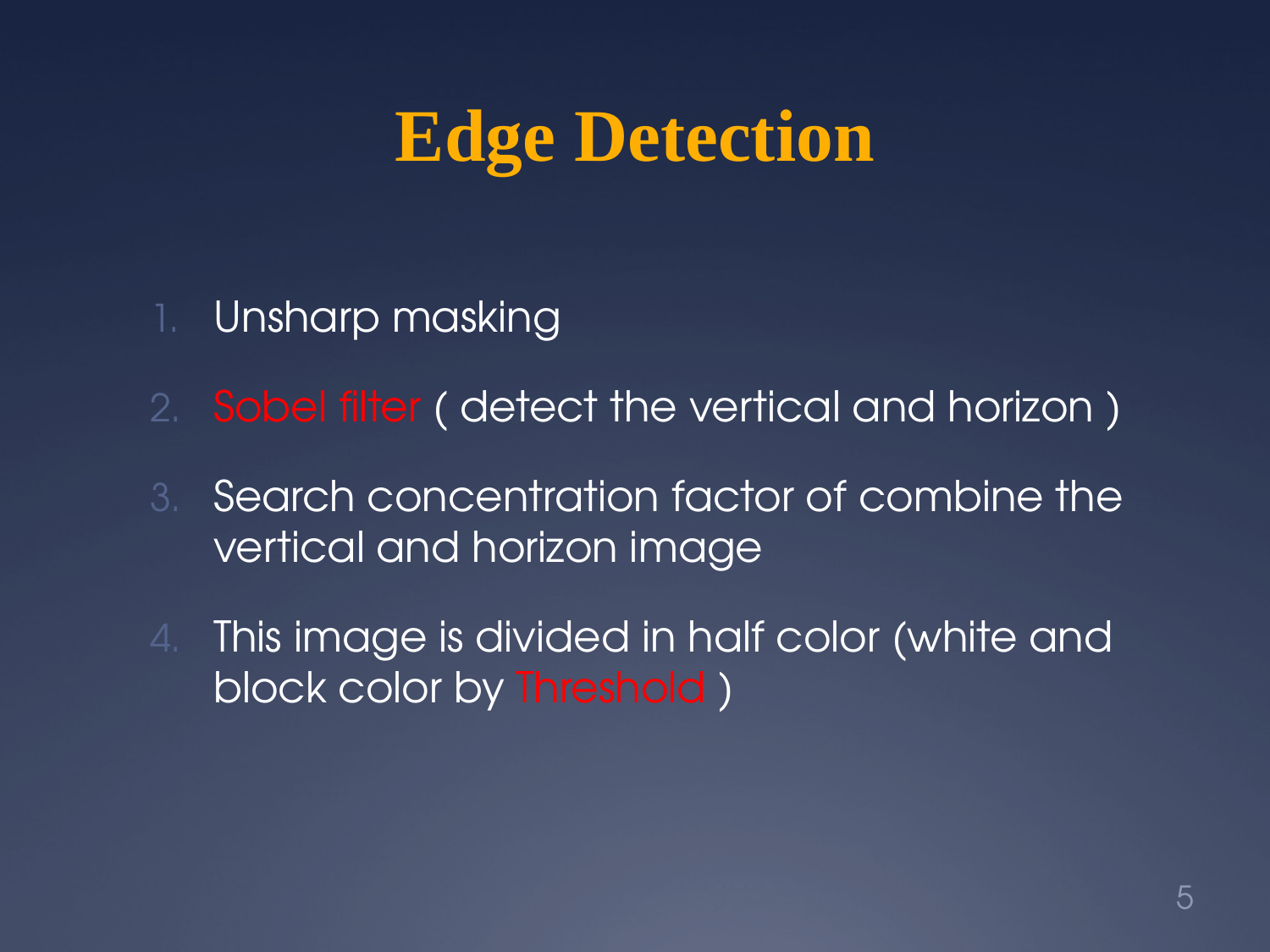

# Edge Detection
Unsharp masking
Sobel filter ( detect the vertical and horizon )
Search concentration factor of combine the vertical and horizon image
This image is divided in half color (white and block color by Threshold )
5